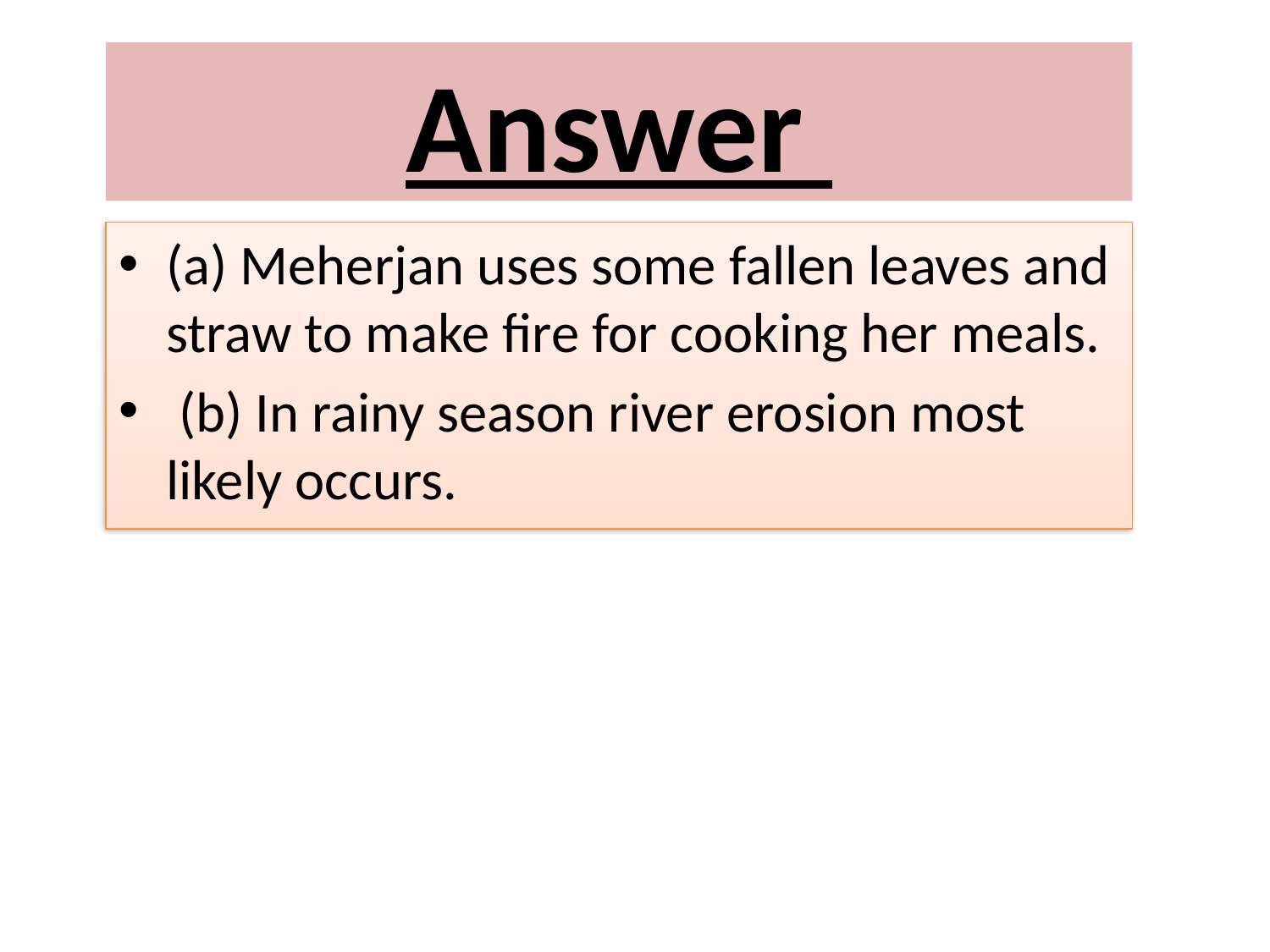

# Answer
(a) Meherjan uses some fallen leaves and straw to make fire for cooking her meals.
 (b) In rainy season river erosion most likely occurs.